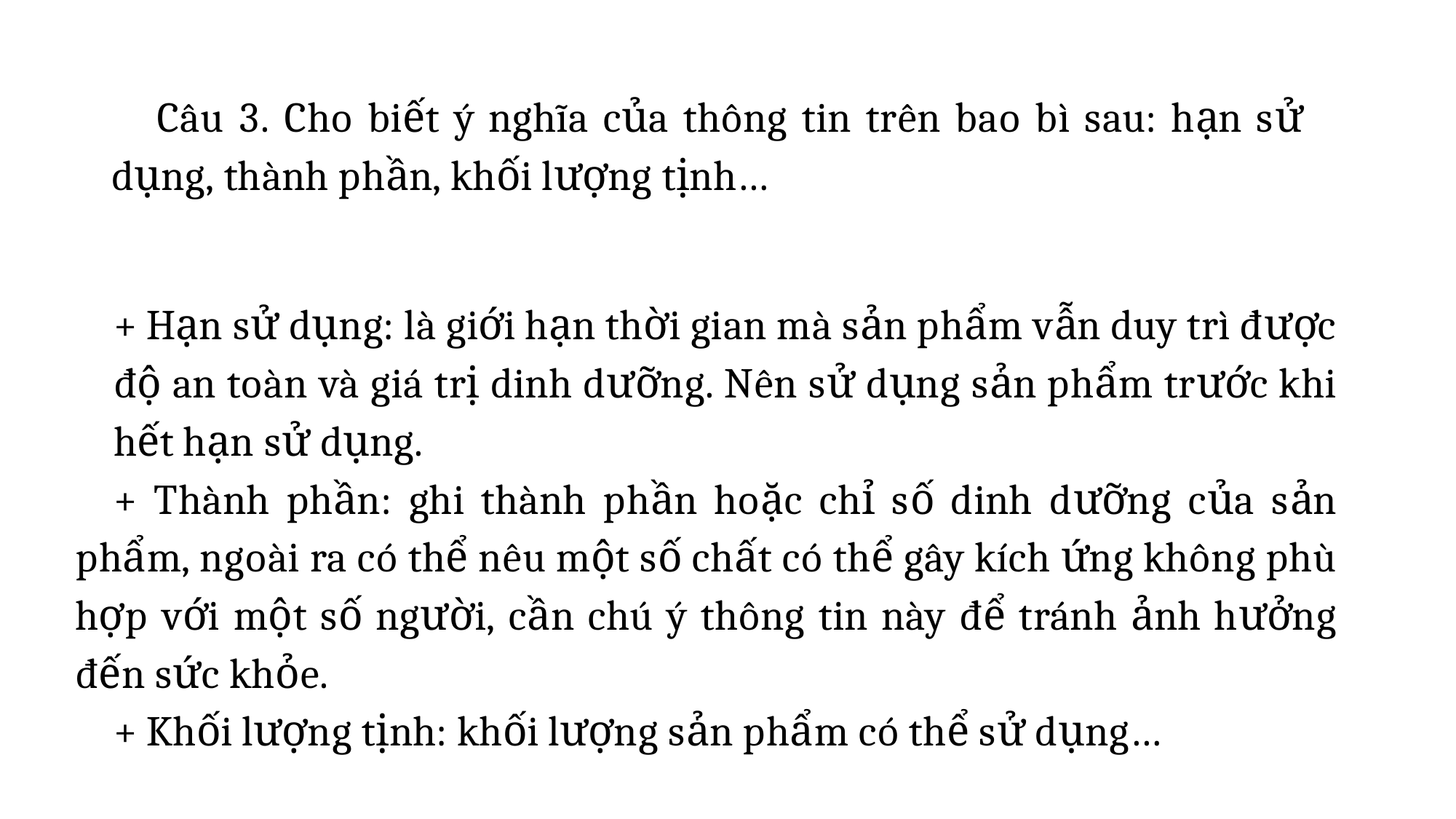

Câu 3. Cho biết ý nghĩa của thông tin trên bao bì sau: hạn sử dụng, thành phần, khối lượng tịnh…
+ Hạn sử dụng: là giới hạn thời gian mà sản phẩm vẫn duy trì được độ an toàn và giá trị dinh dưỡng. Nên sử dụng sản phẩm trước khi hết hạn sử dụng.
+ Thành phần: ghi thành phần hoặc chỉ số dinh dưỡng của sản phẩm, ngoài ra có thể nêu một số chất có thể gây kích ứng không phù hợp với một số người, cần chú ý thông tin này để tránh ảnh hưởng đến sức khỏe.
+ Khối lượng tịnh: khối lượng sản phẩm có thể sử dụng…